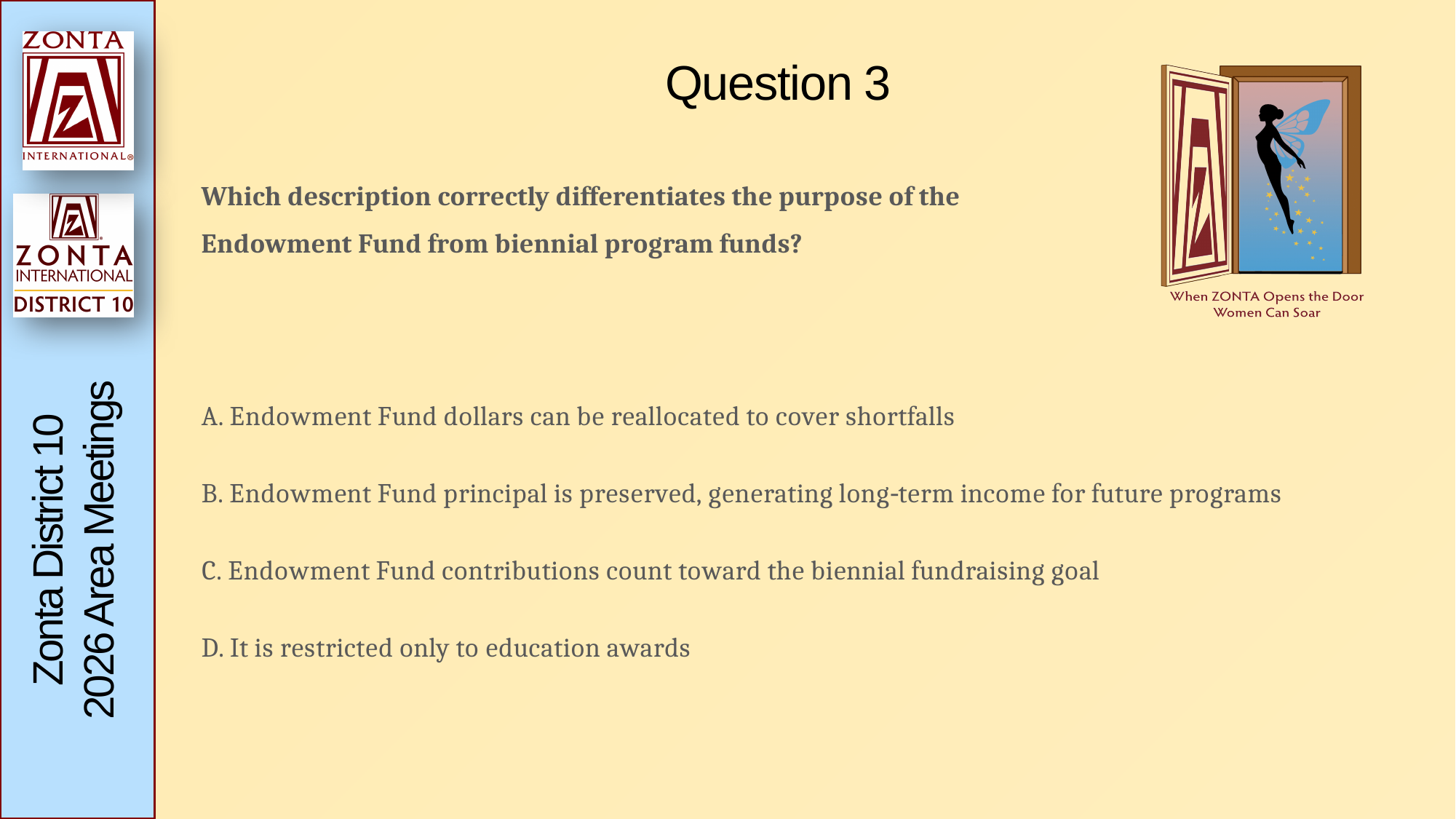

# Question 3
Which description correctly differentiates the purpose of the
Endowment Fund from biennial program funds?

A. Endowment Fund dollars can be reallocated to cover shortfalls
B. Endowment Fund principal is preserved, generating long‑term income for future programs
C. Endowment Fund contributions count toward the biennial fundraising goal
D. It is restricted only to education awards